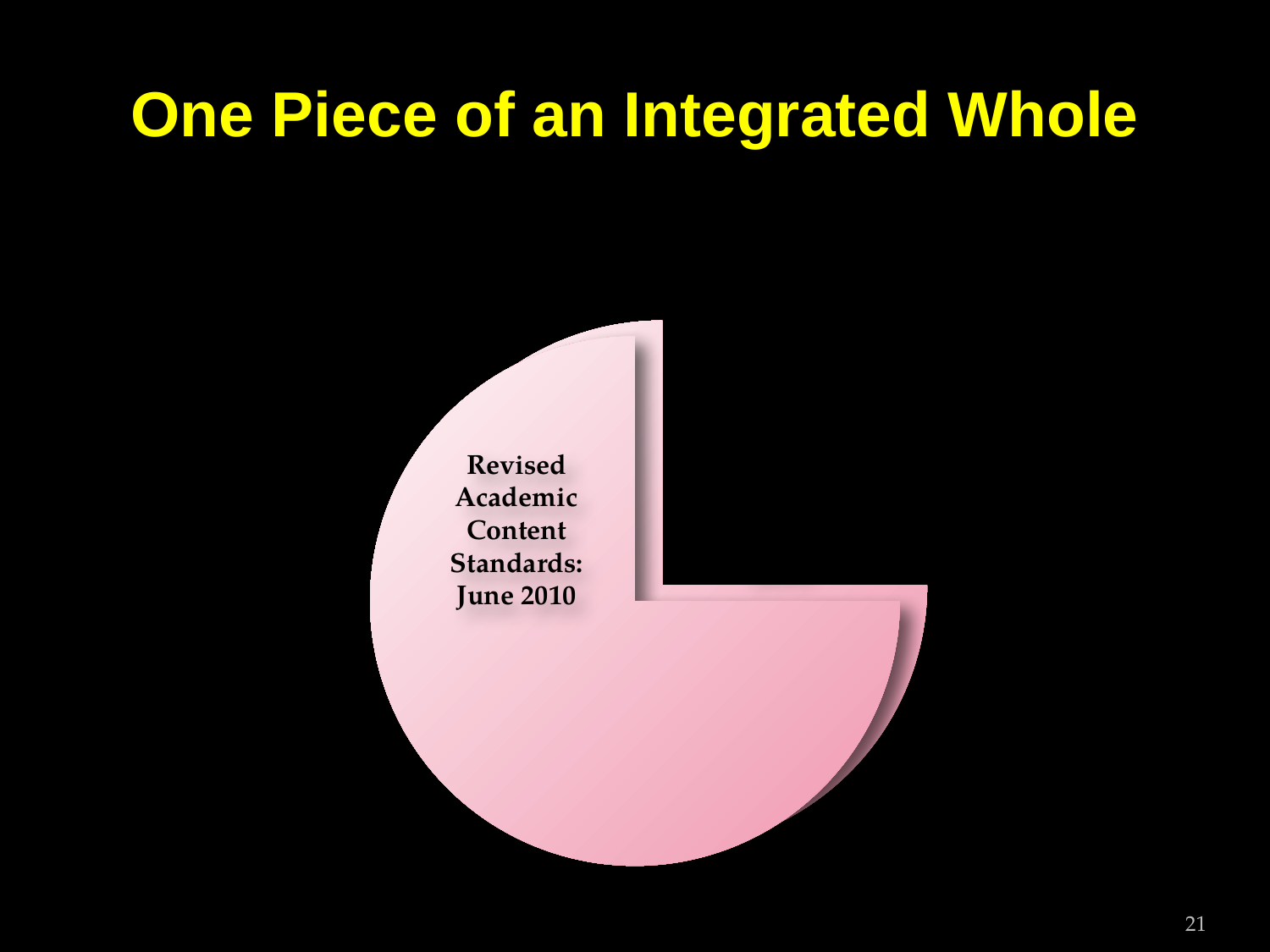

# One Piece of an Integrated Whole
Model Curricula: March 2011
Aligned System of  Assessments: 2014
Revised Academic Content Standards: June 2010
21